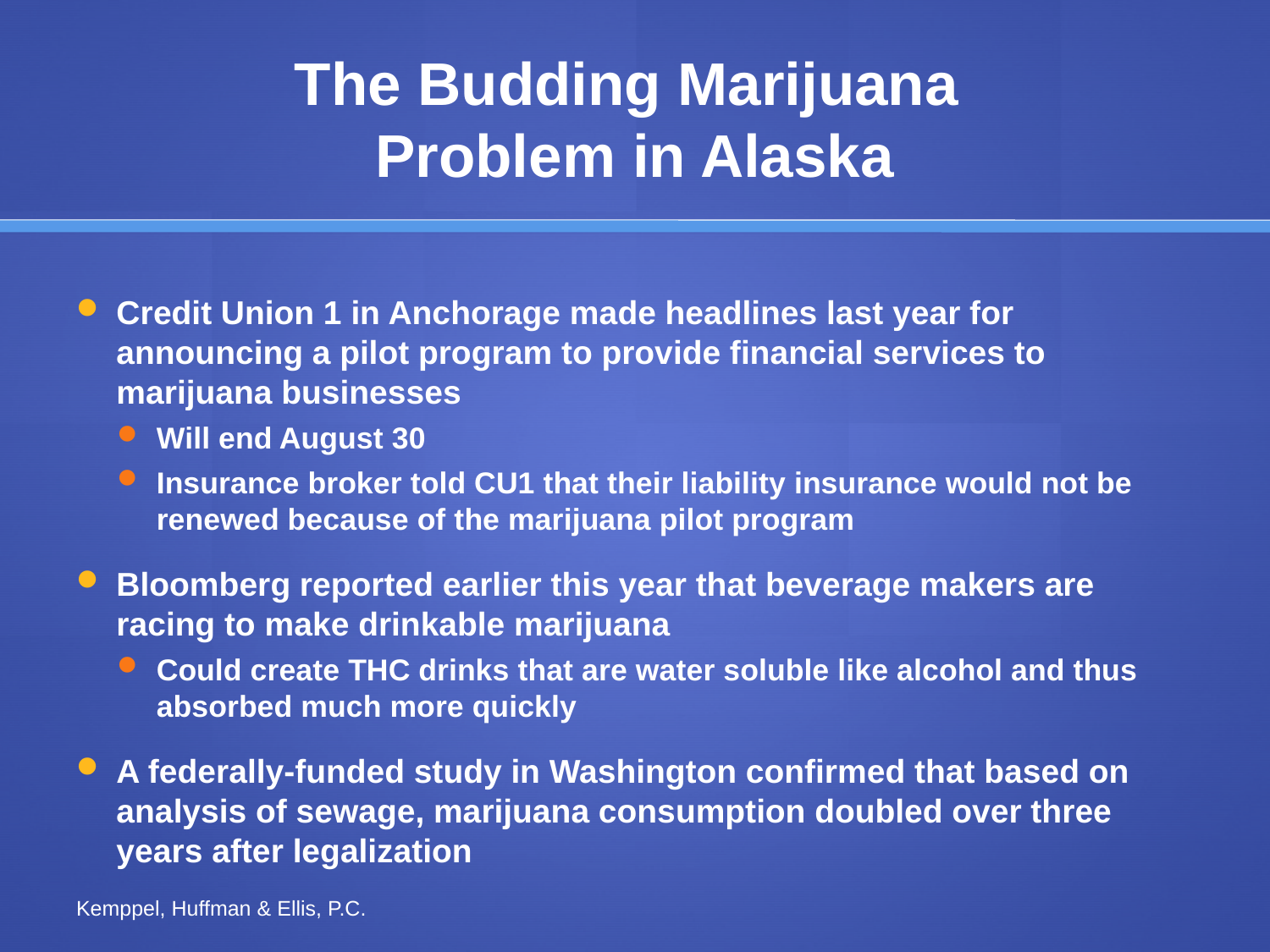

# The Budding Marijuana Problem in Alaska
Credit Union 1 in Anchorage made headlines last year for announcing a pilot program to provide financial services to marijuana businesses
Will end August 30
Insurance broker told CU1 that their liability insurance would not be renewed because of the marijuana pilot program
Bloomberg reported earlier this year that beverage makers are racing to make drinkable marijuana
Could create THC drinks that are water soluble like alcohol and thus absorbed much more quickly
A federally-funded study in Washington confirmed that based on analysis of sewage, marijuana consumption doubled over three years after legalization
Kemppel, Huffman & Ellis, P.C.